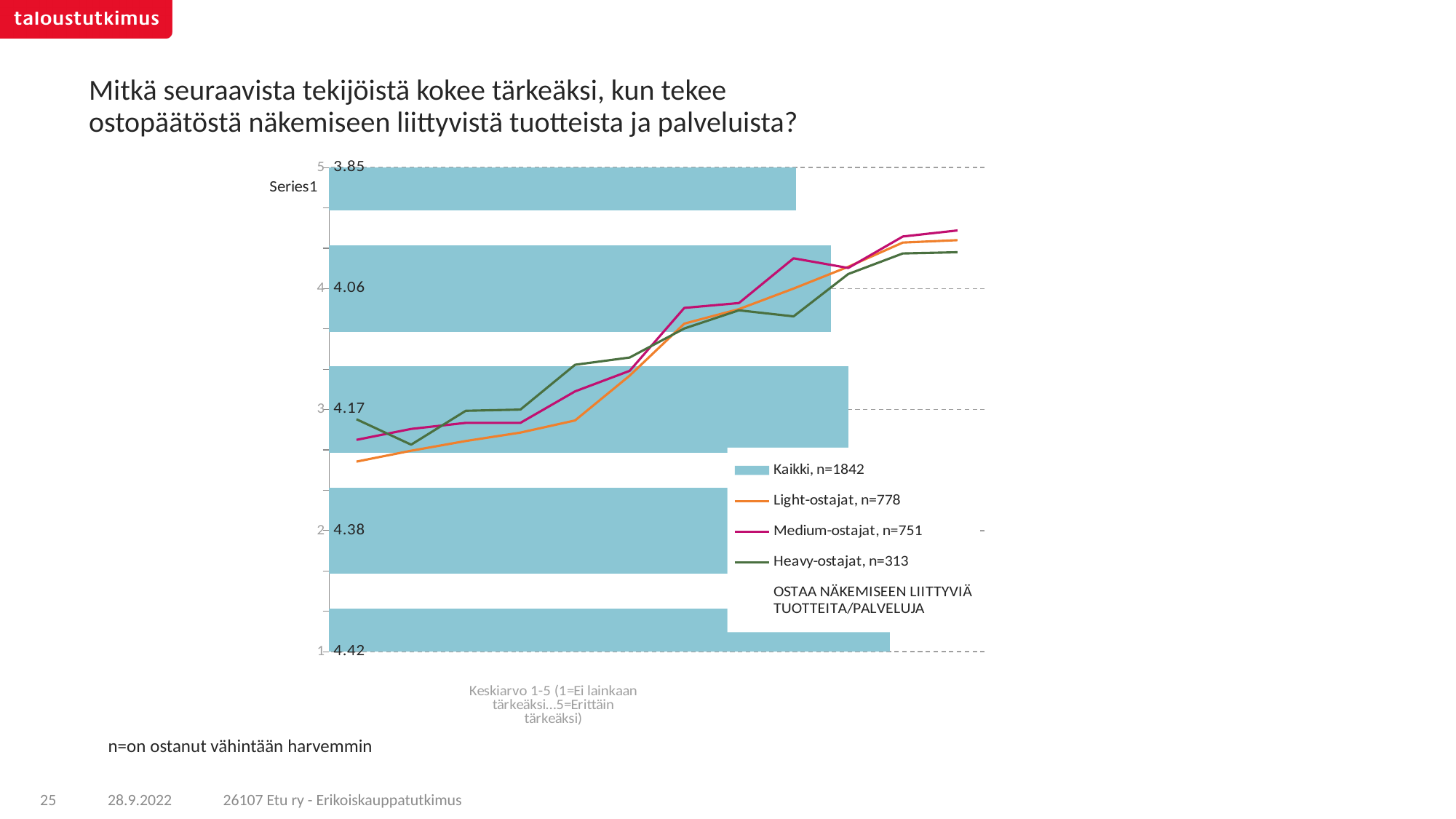

# Mitkä seuraavista tekijöistä kokee tärkeäksi, kun tekee ostopäätöstä näkemiseen liittyvistä tuotteista ja palveluista?

### Chart

| Category | Kaikki, n=1842 | OSTAA NÄKEMISEEN LIITTYVIÄ TUOTTEITA/PALVELUJA | Heavy-ostajat, n=313 | Medium-ostajat, n=751 | Light-ostajat, n=778 |
|---|---|---|---|---|---|
| Laatu | 4.42 | 12.5 | 12.5 | 12.5 | 12.5 |
| Käytännöllisyys | 4.38 | 11.5 | 11.5 | 11.5 | 11.5 |
| Hinta | 4.17 | 10.5 | 10.5 | 10.5 | 10.5 |
| Kaupan asiakaspalvelu | 4.06 | 9.5 | 9.5 | 9.5 | 9.5 |
| Hyvät tarjoukset (isot alennukset) | 3.85 | 8.5 | 8.5 | 8.5 | 8.5 |
| Kaupan laajat valikoimat | 3.75 | 7.5 | 7.5 | 7.5 | 7.5 |
| Luotettava brändi | 3.32 | 6.5 | 6.5 | 6.5 | 6.5 |
| Muodikkuus | 3.08 | 5.5 | 5.5 | 5.5 | 5.5 |
| Ympäristöä säästävät materiaalit | 2.88 | 4.5 | 4.5 | 4.5 | 4.5 |
| Eettisesti tuotettu | 2.85 | 3.5 | 3.5 | 3.5 | 3.5 |
| Tuote valmistettu Suomessa | 2.74 | 2.5 | 2.5 | 2.5 | 2.5 |
| Kierrätettävyys | 2.7 | 1.5 | 1.5 | 1.5 | 1.5 |
n=on ostanut vähintään harvemmin
26107 Etu ry - Erikoiskauppatutkimus
25
28.9.2022